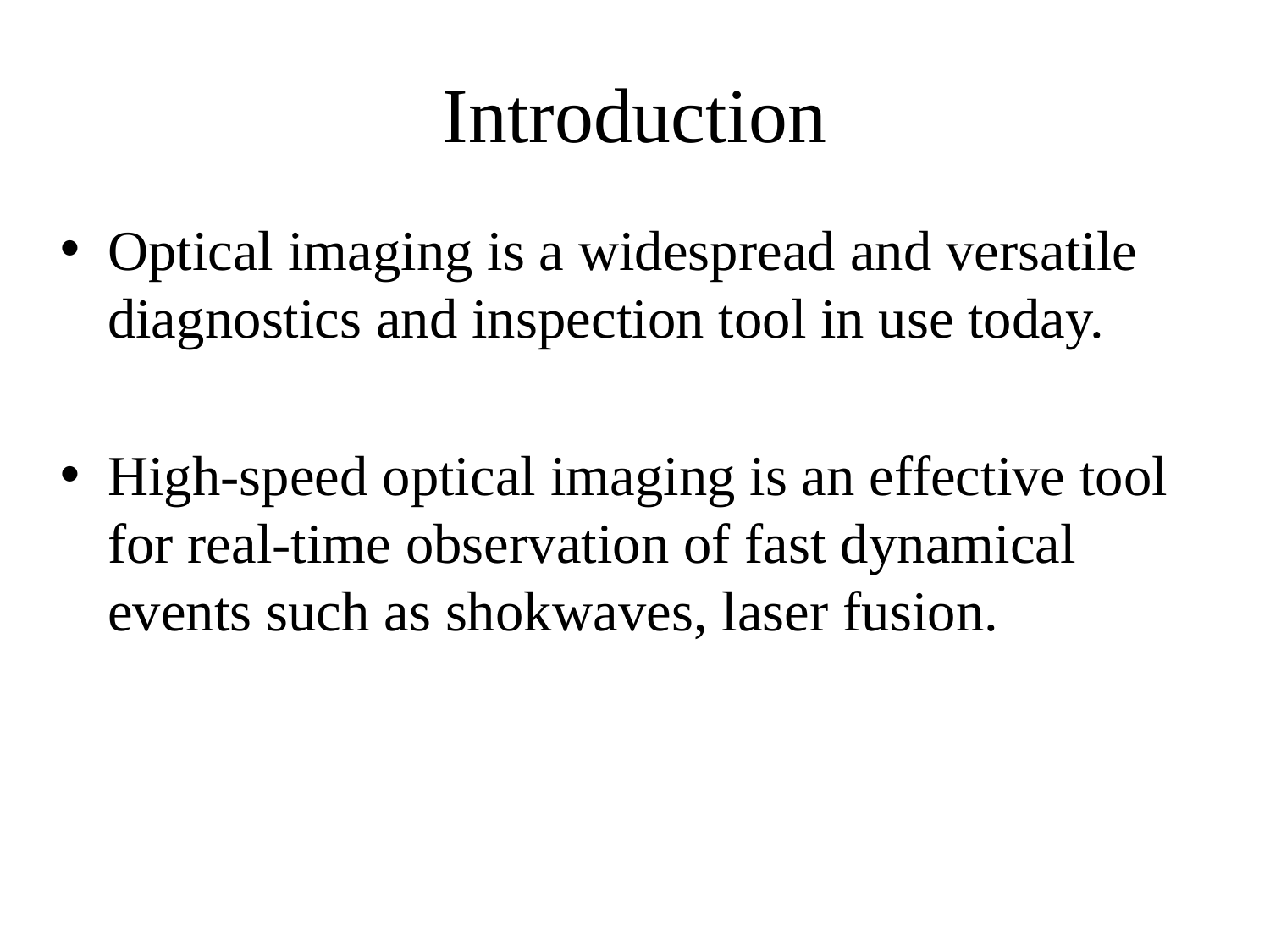

# Introduction
Optical imaging is a widespread and versatile diagnostics and inspection tool in use today.

High-speed optical imaging is an effective tool for real-time observation of fast dynamical events such as shokwaves, laser fusion.